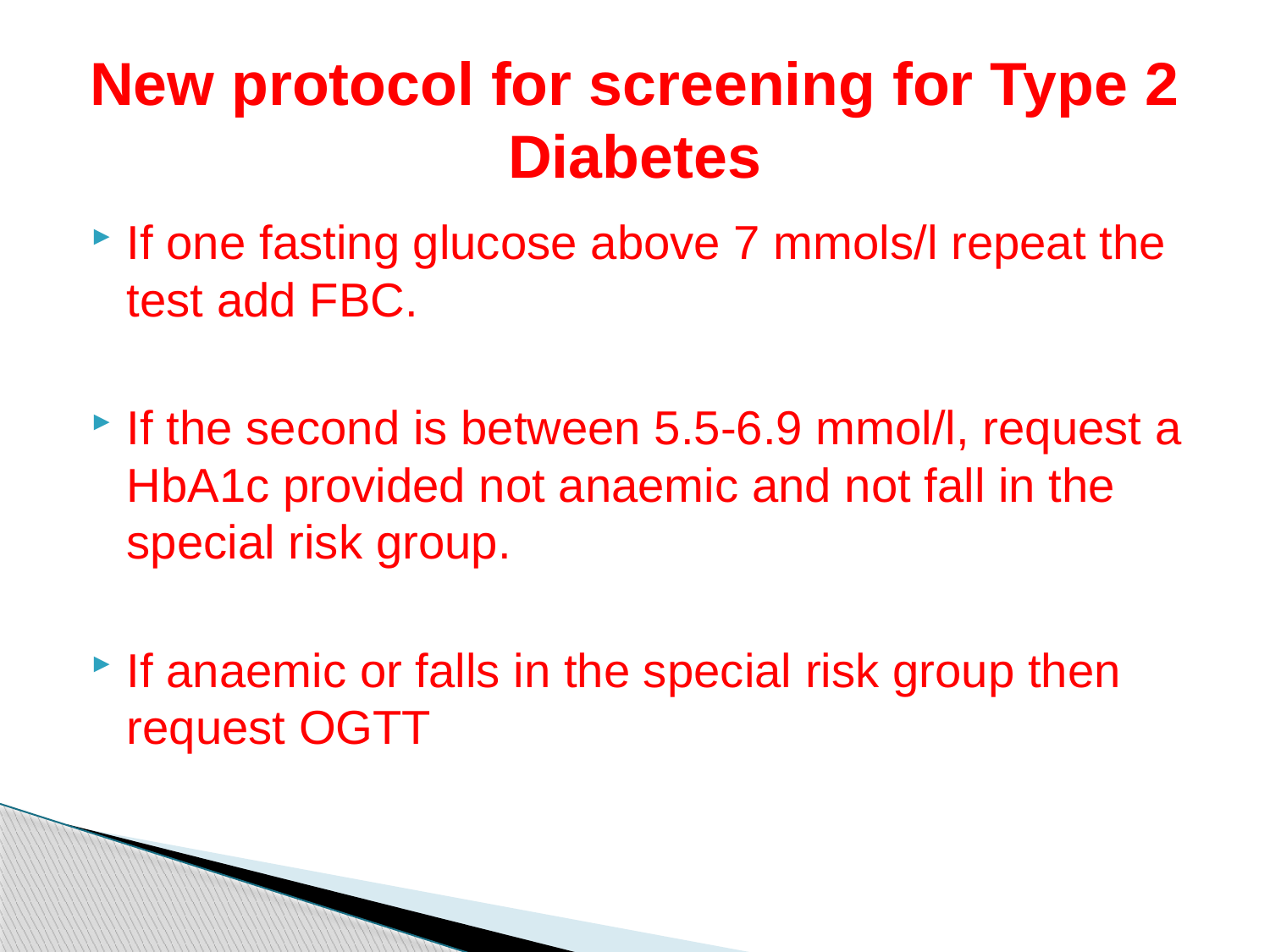

# New protocol for screening for Type 2 Diabetes
If one fasting glucose above 7 mmols/l repeat the test add FBC.

If the second is between 5.5-6.9 mmol/l, request a HbA1c provided not anaemic and not fall in the special risk group.

If anaemic or falls in the special risk group then request OGTT